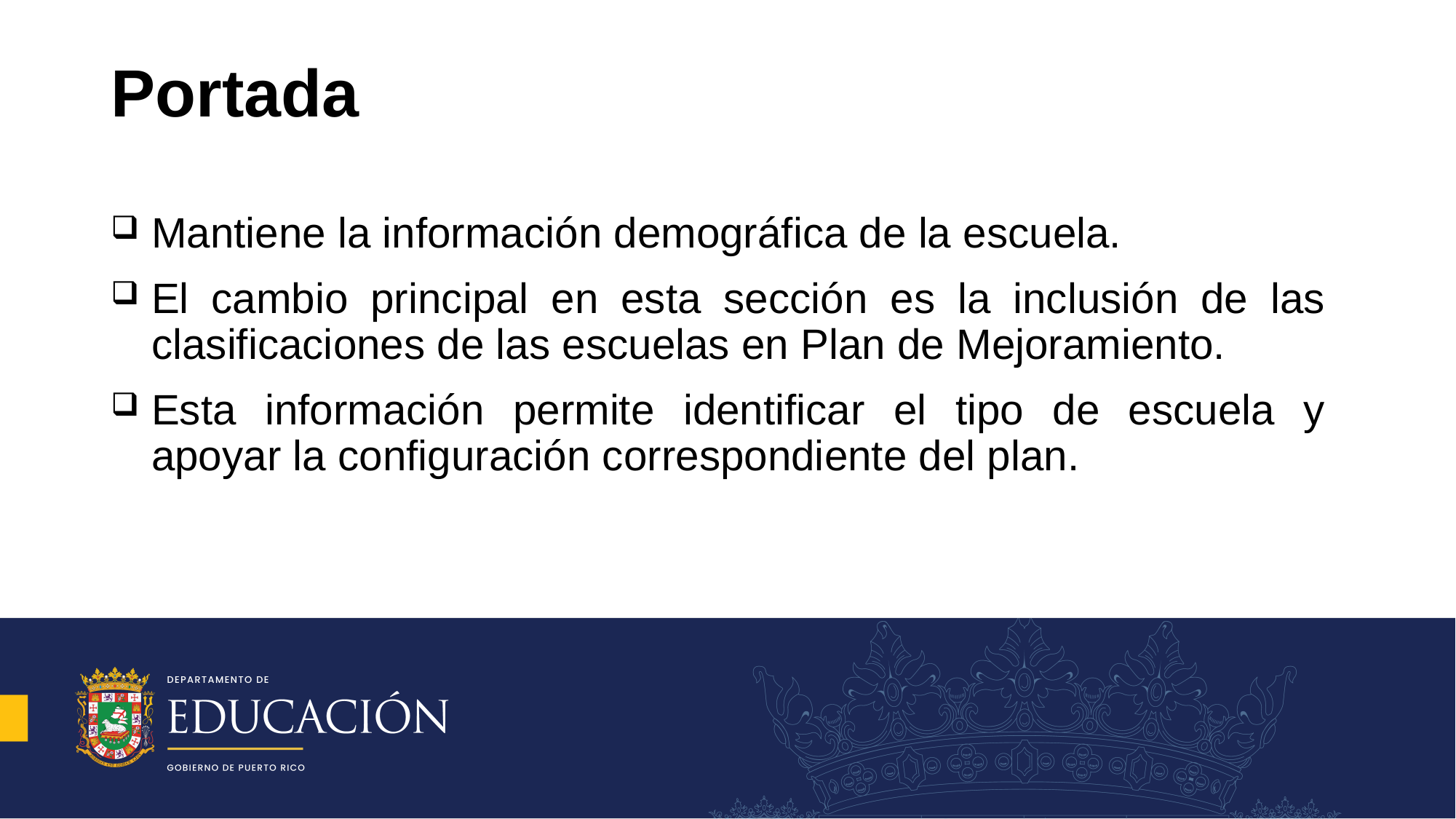

# Portada
Mantiene la información demográfica de la escuela.
El cambio principal en esta sección es la inclusión de las clasificaciones de las escuelas en Plan de Mejoramiento.
Esta información permite identificar el tipo de escuela y apoyar la configuración correspondiente del plan.